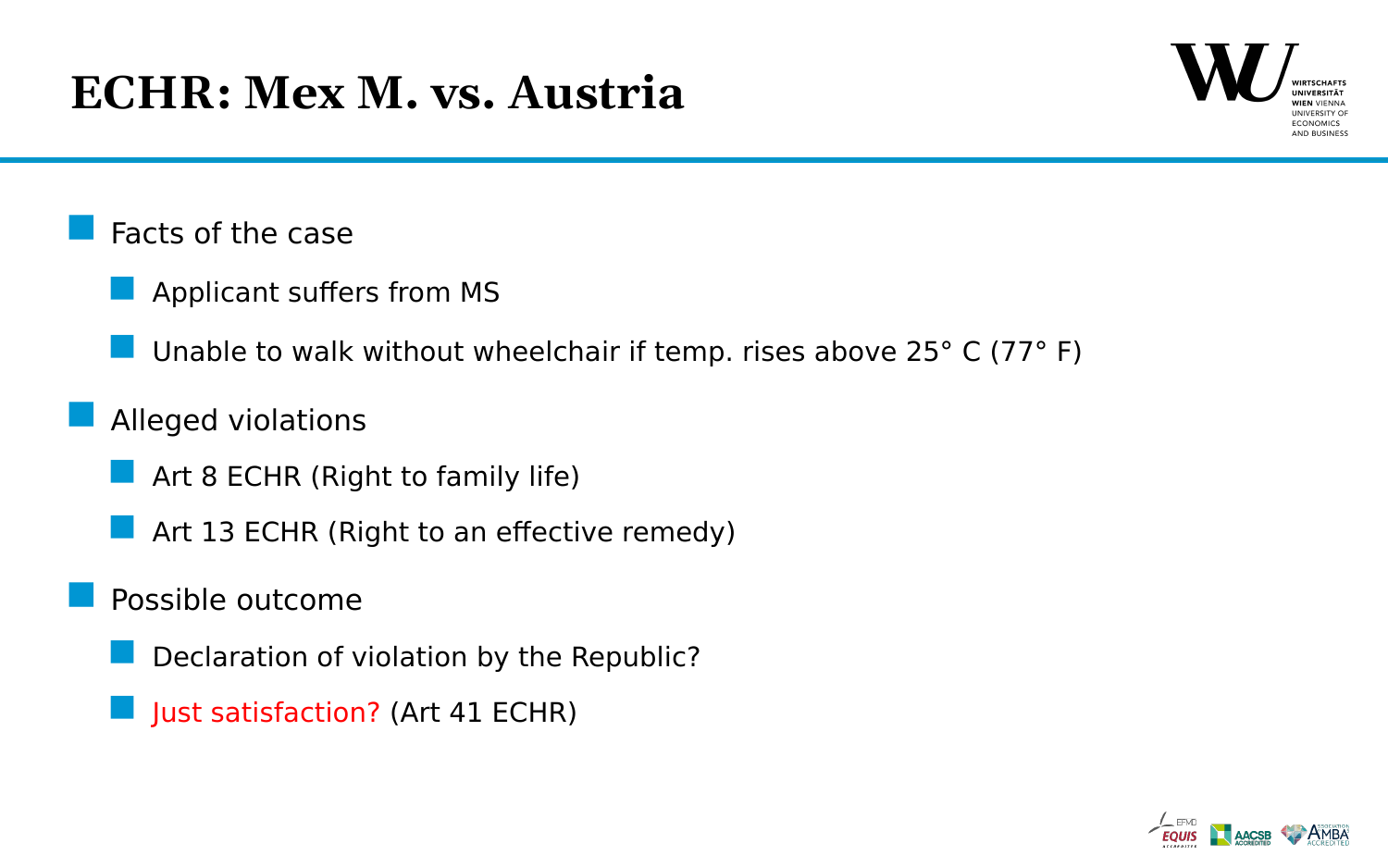

# ECHR: Mex M. vs. Austria
Facts of the case
Applicant suffers from MS
Unable to walk without wheelchair if temp. rises above 25° C (77° F)
Alleged violations
Art 8 ECHR (Right to family life)
Art 13 ECHR (Right to an effective remedy)
Possible outcome
Declaration of violation by the Republic?
Just satisfaction? (Art 41 ECHR)